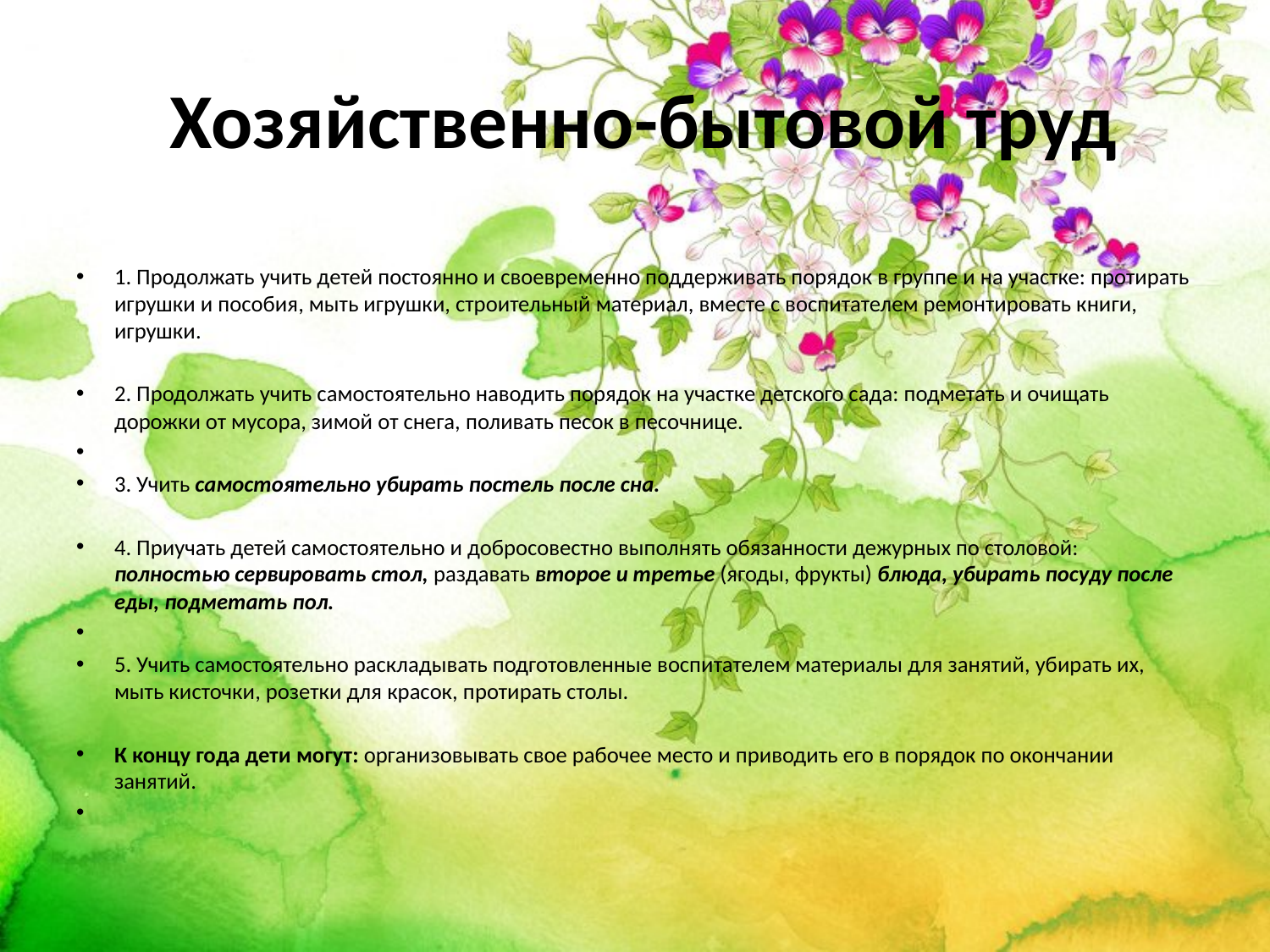

# Хозяйственно-бытовой труд

1. Продолжать учить детей постоянно и своевременно поддерживать порядок в группе и на участке: протирать игрушки и пособия, мыть игрушки, строительный материал, вместе с воспитателем ремонтировать книги, игрушки.

2. Продолжать учить самостоятельно наводить порядок на участке детского сада: подметать и очищать дорожки от мусора, зимой от снега, поливать песок в песочнице.

3. Учить самостоятельно убирать постель после сна.

4. Приучать детей самостоятельно и добросовестно выполнять обязанности дежурных по столо­вой: полностью сервировать стол, раздавать второе и третье (ягоды, фрукты) блюда, уби­рать посуду после еды, подметать пол.

5. Учить самостоятельно раскладывать подготовленные воспитателем материалы для занятий, убирать их, мыть кисточки, розетки для красок, протирать столы.

К концу года дети могут: организовывать свое рабочее место и приводить его в порядок по окончании занятий.